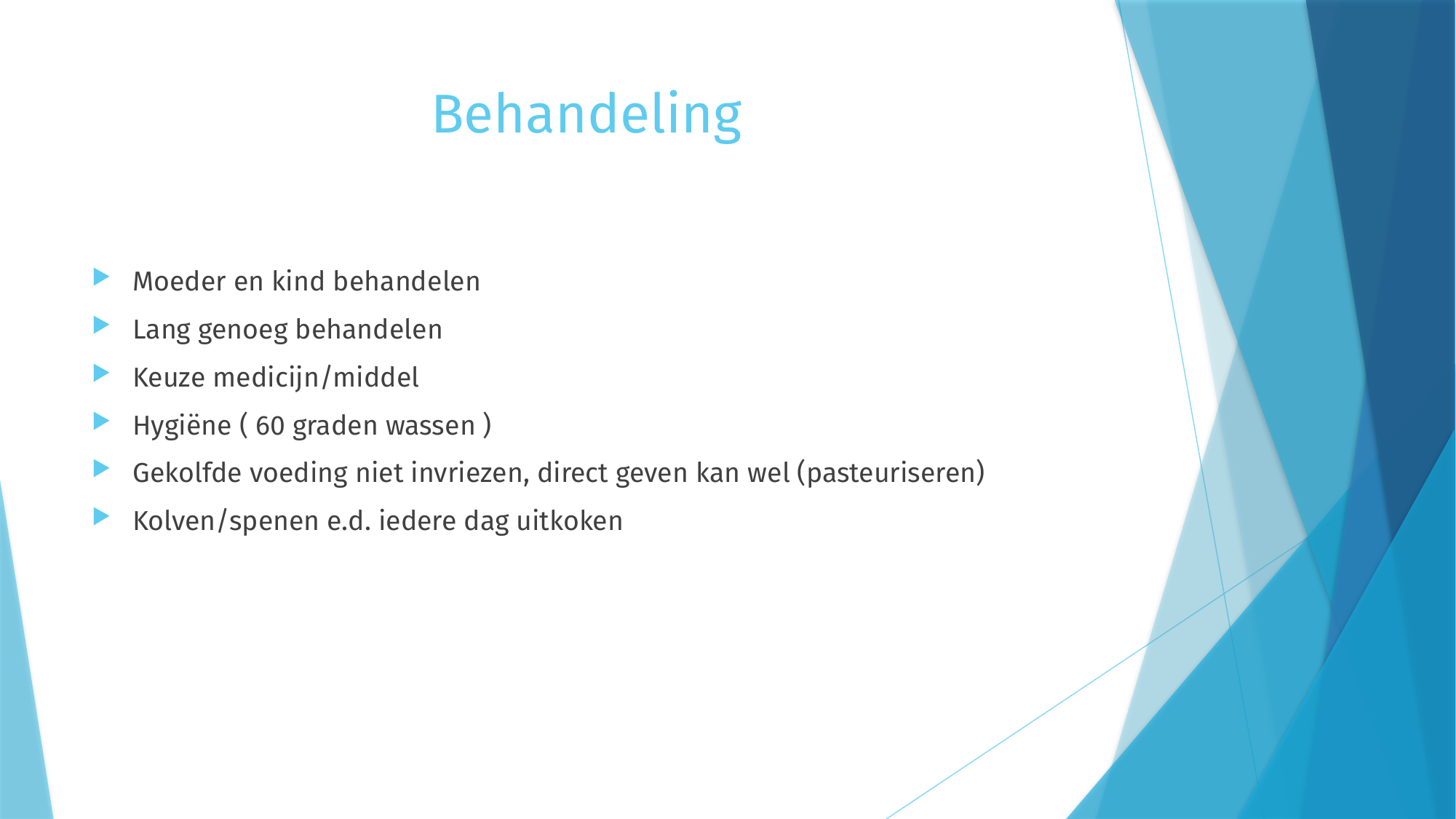

# Behandeling
Moeder en kind behandelen
Lang genoeg behandelen
Keuze medicijn/middel
Hygiëne ( 60 graden wassen )
Gekolfde voeding niet invriezen, direct geven kan wel (pasteuriseren)
Kolven/spenen e.d. iedere dag uitkoken